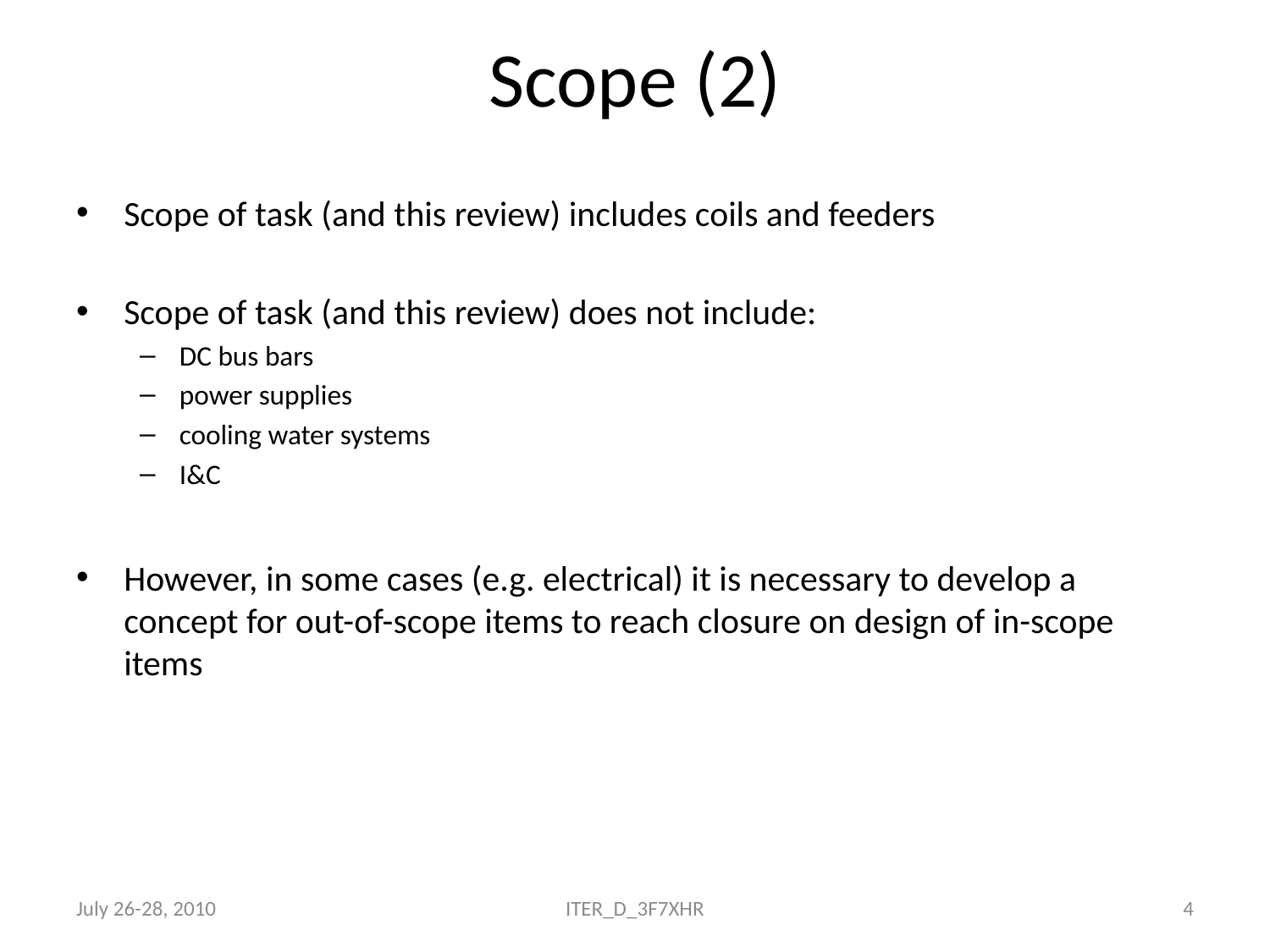

# Scope (2)
Scope of task (and this review) includes coils and feeders

Scope of task (and this review) does not include:
DC bus bars
power supplies
cooling water systems
I&C

However, in some cases (e.g. electrical) it is necessary to develop a concept for out-of-scope items to reach closure on design of in-scope items

July 26-28, 2010
ITER_D_3F7XHR
4